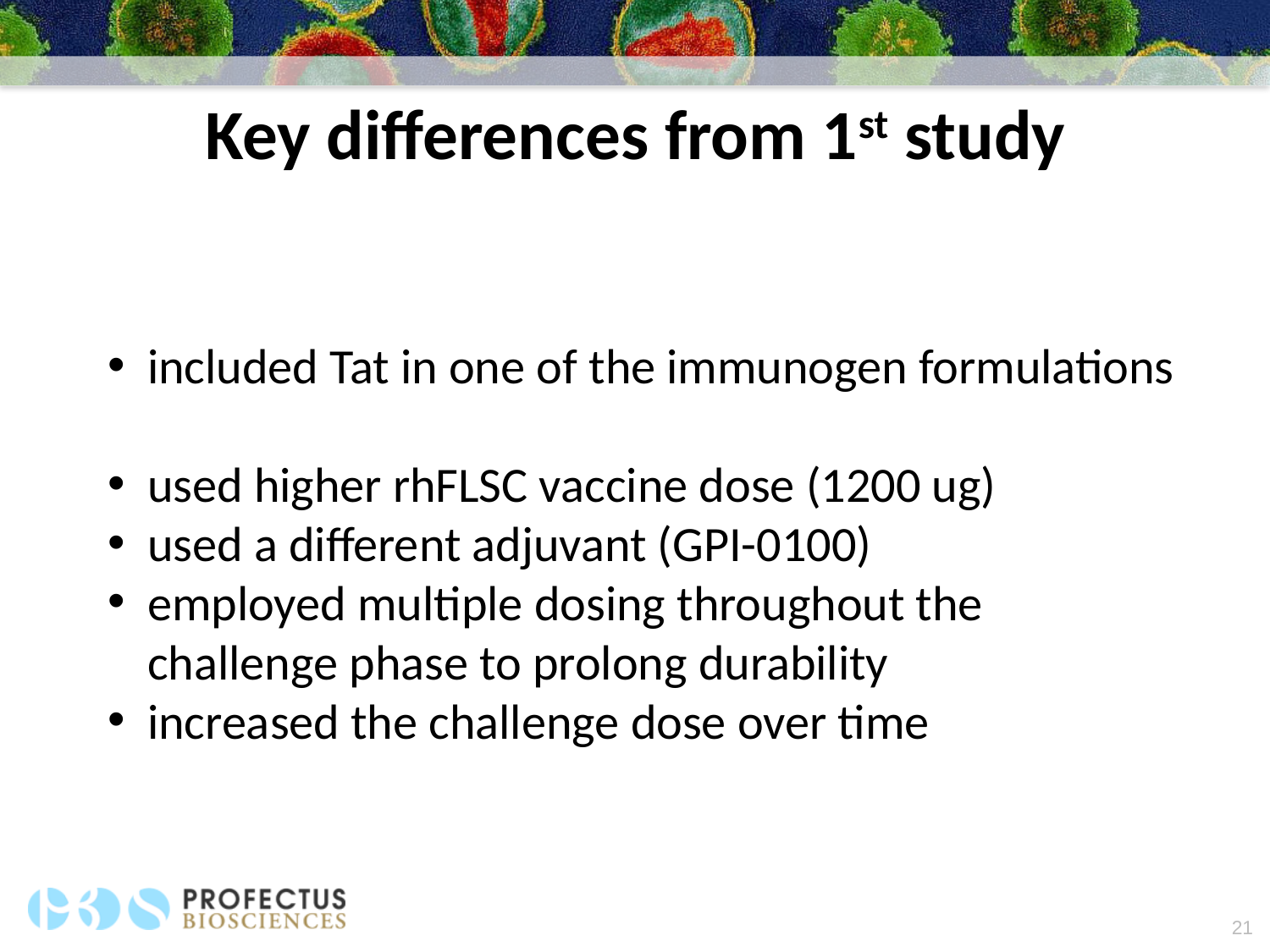

Key differences from 1st study
included Tat in one of the immunogen formulations
used higher rhFLSC vaccine dose (1200 ug)
used a different adjuvant (GPI-0100)
employed multiple dosing throughout the challenge phase to prolong durability
increased the challenge dose over time
21